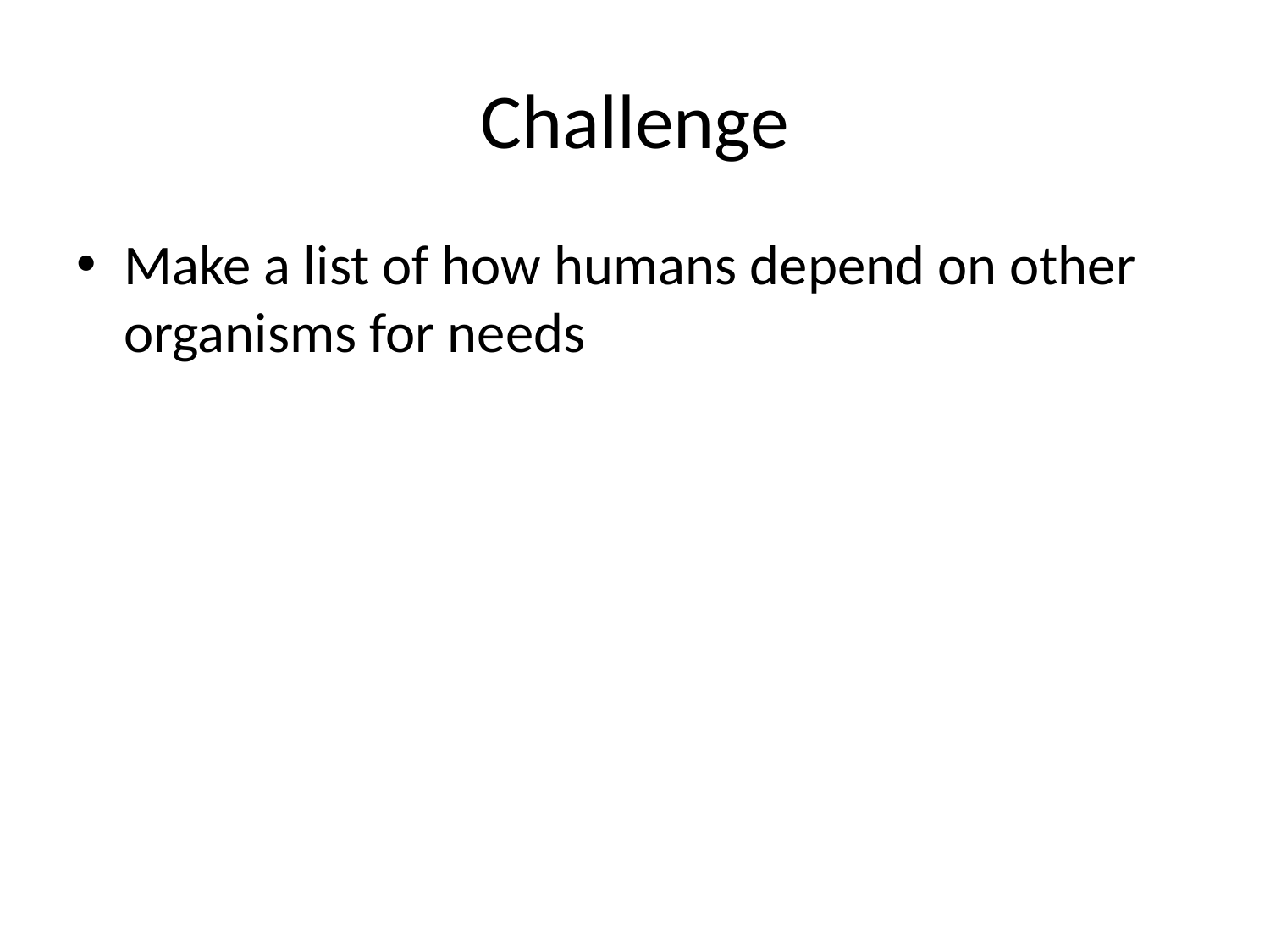

# Challenge
Make a list of how humans depend on other organisms for needs